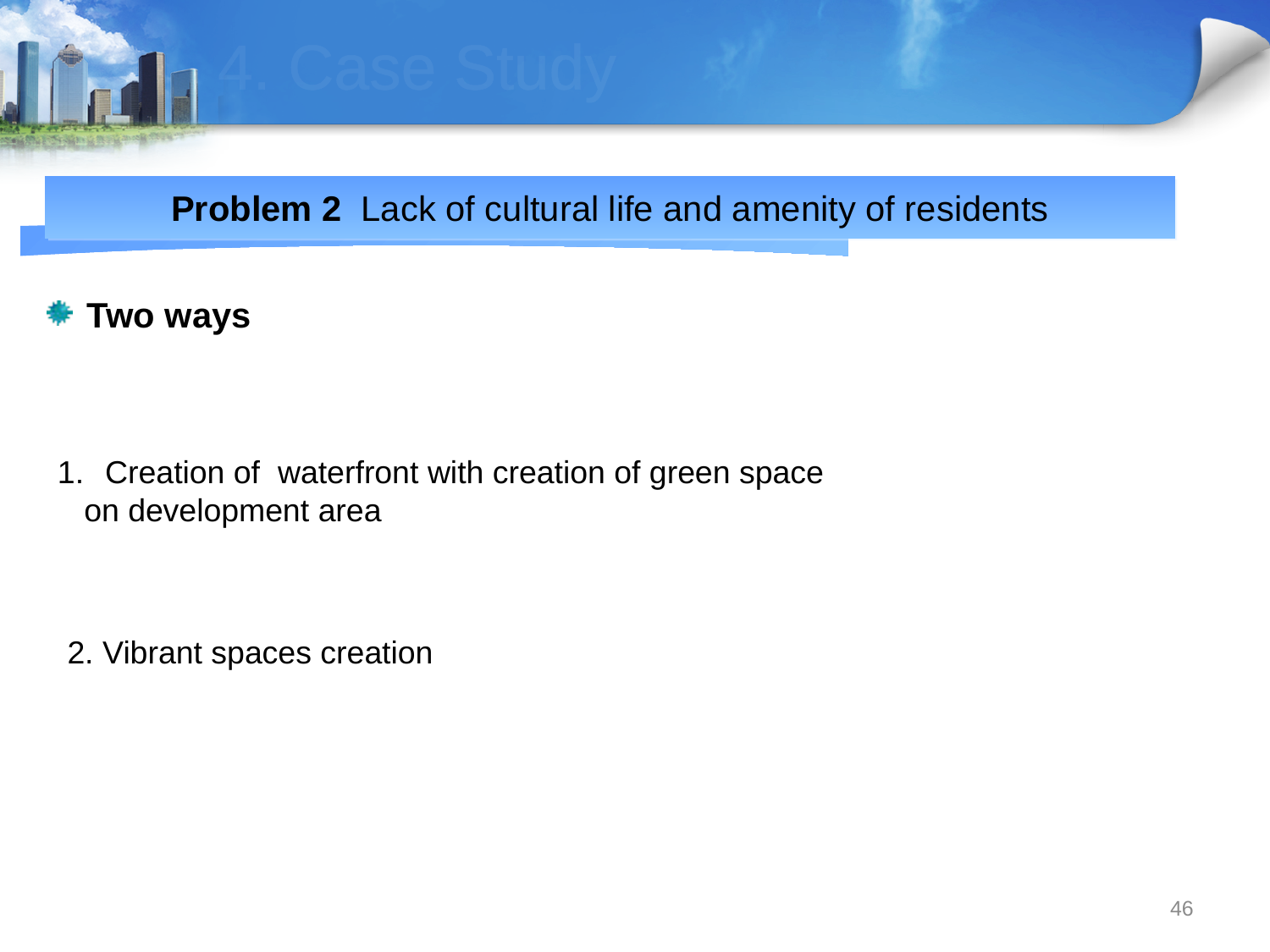

# 4. Case Study
Problem 2  Lack of cultural life and amenity of residents

 Two ways

Creation of  waterfront with creation of green space
   on development area
2. Vibrant spaces creation
46